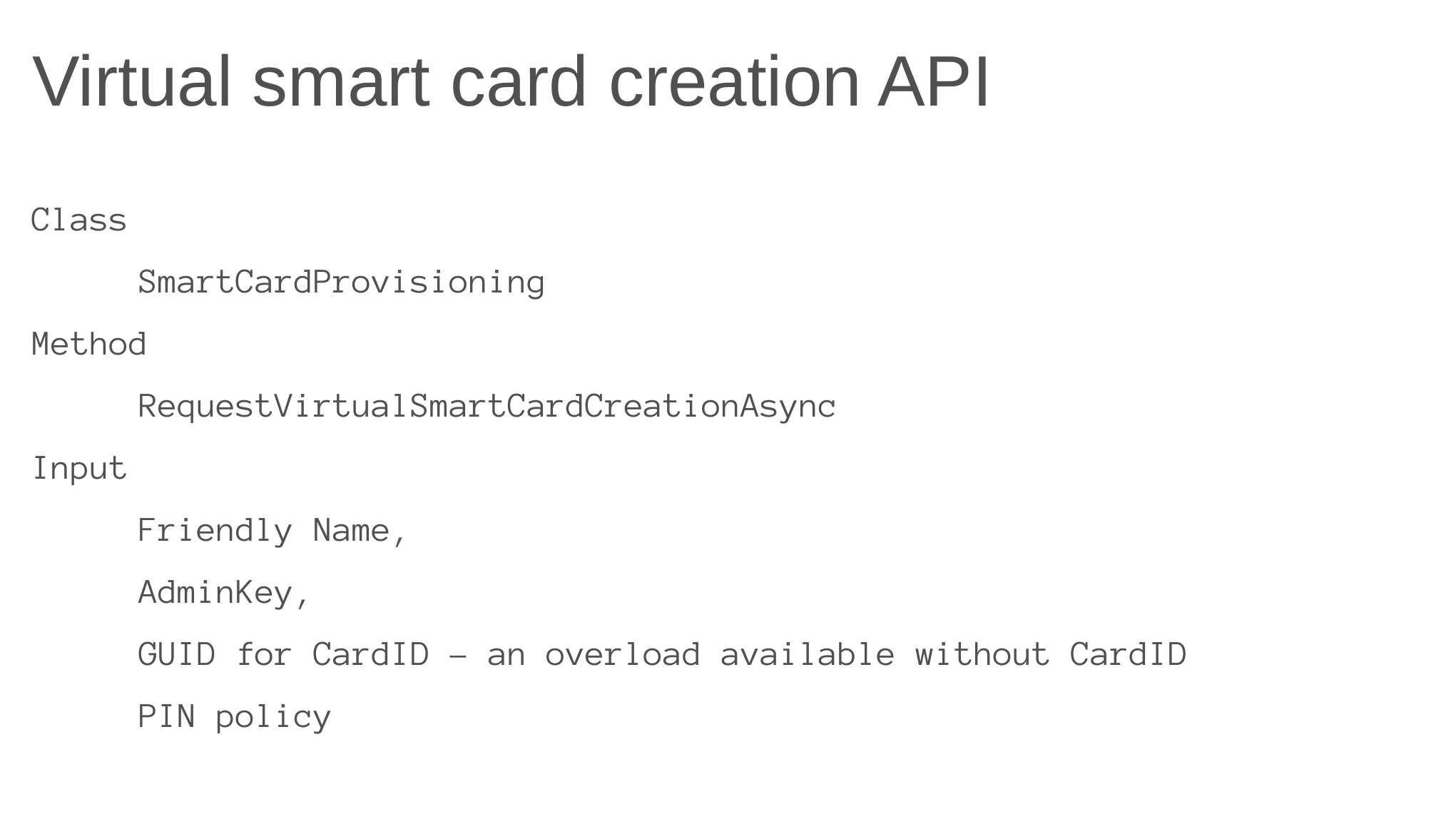

# Virtual smart card creation API
Class
	SmartCardProvisioning
Method
	RequestVirtualSmartCardCreationAsync
Input
	Friendly Name,
	AdminKey,
	GUID for CardID – an overload available without CardID
	PIN policy